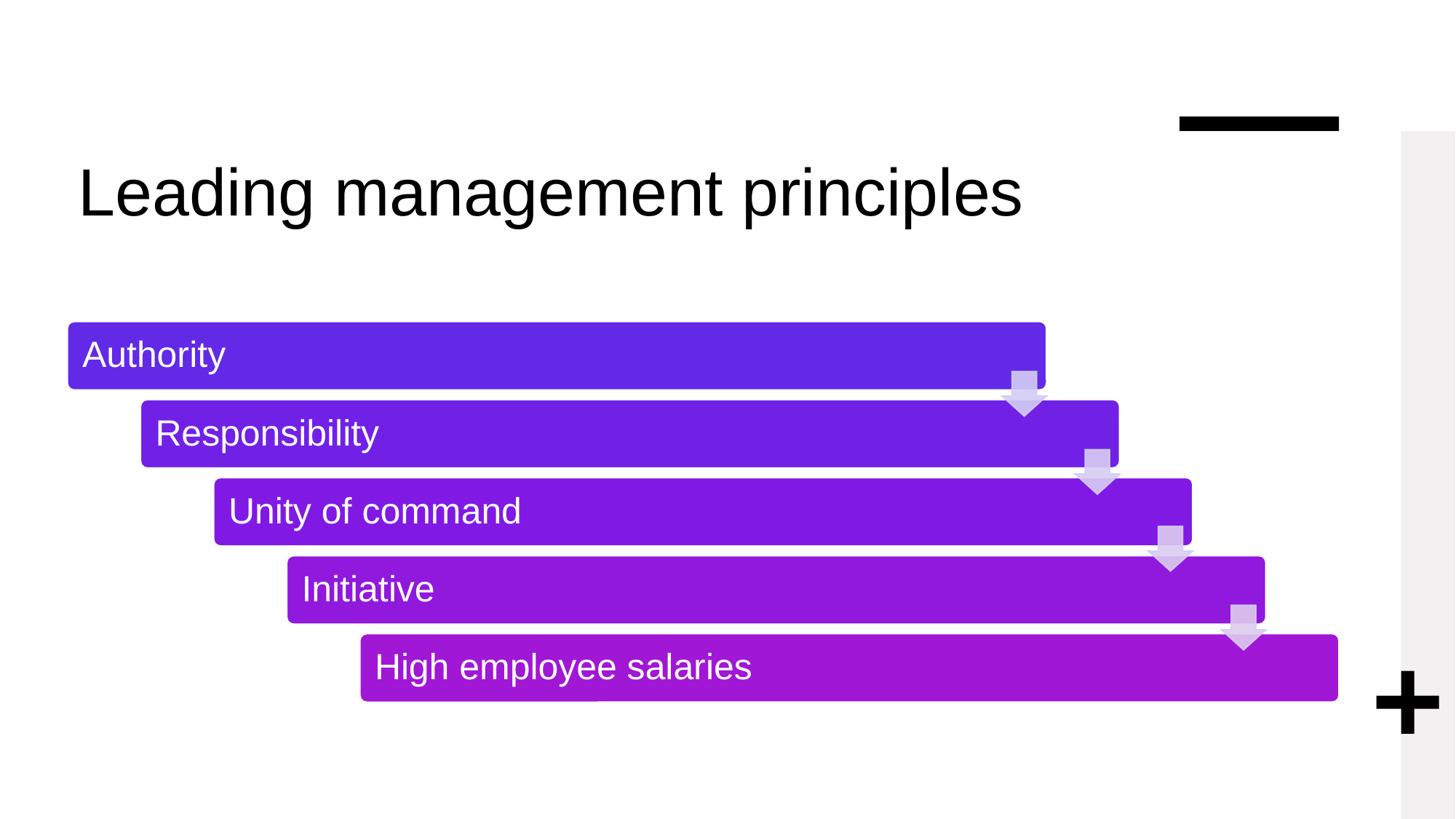

# Leading management principles
Authority
Responsibility
Unity of command
Initiative
High employee salaries